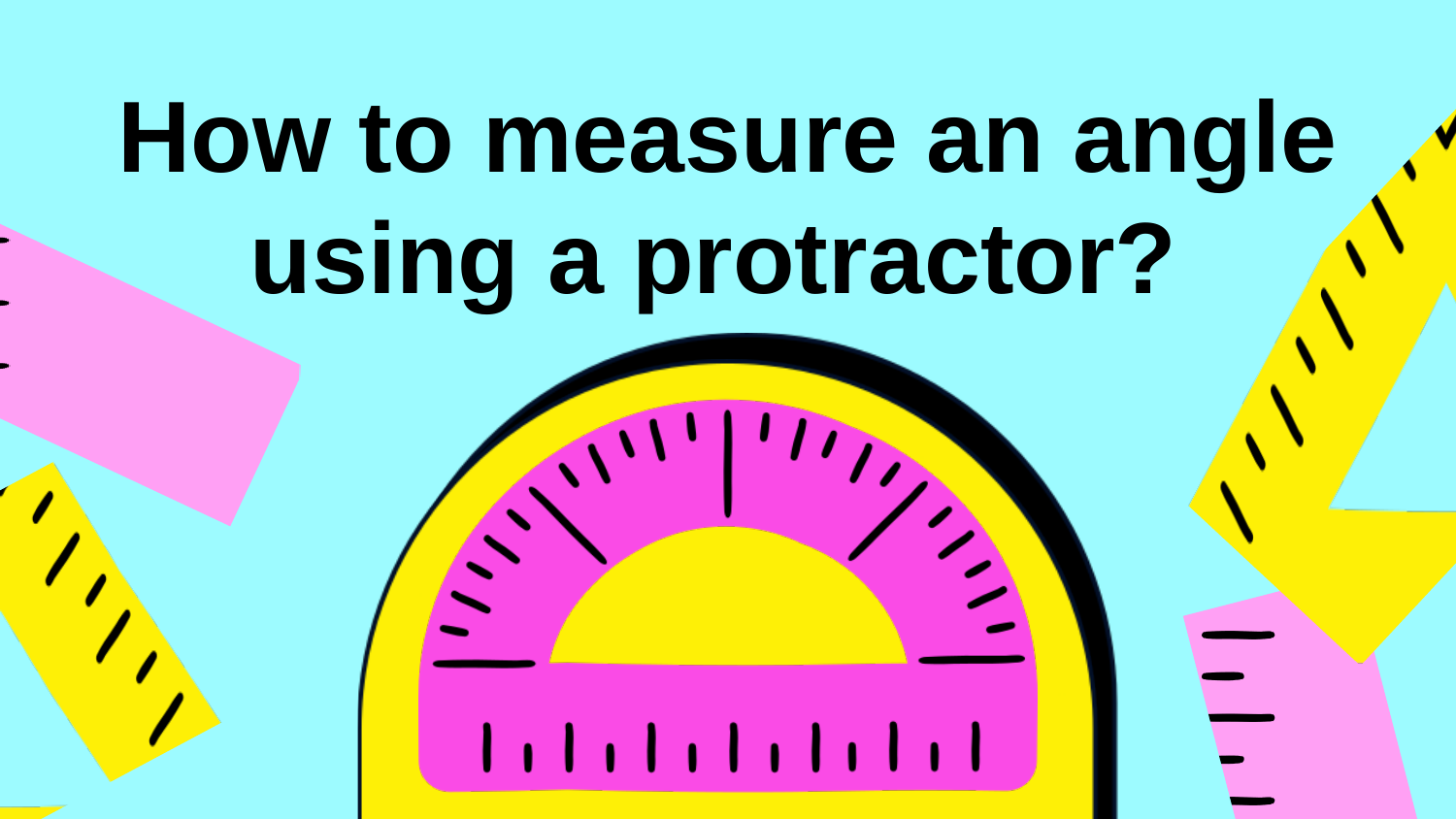

How to measure an angle using a protractor?